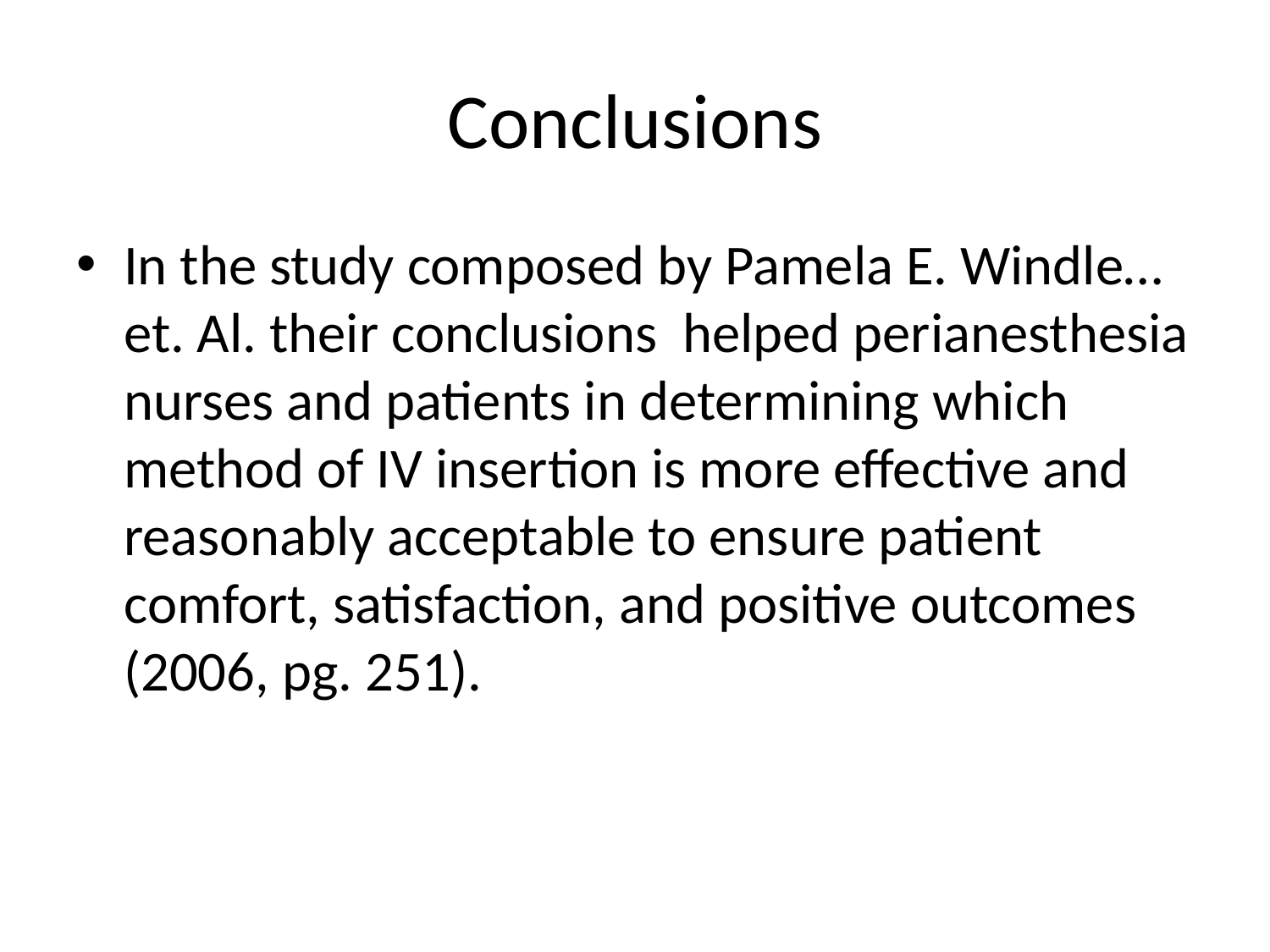

# Conclusions
In the study composed by Pamela E. Windle…et. Al. their conclusions  helped perianesthesia nurses and patients in determining which method of IV insertion is more effective and reasonably acceptable to ensure patient comfort, satisfaction, and positive outcomes (2006, pg. 251).